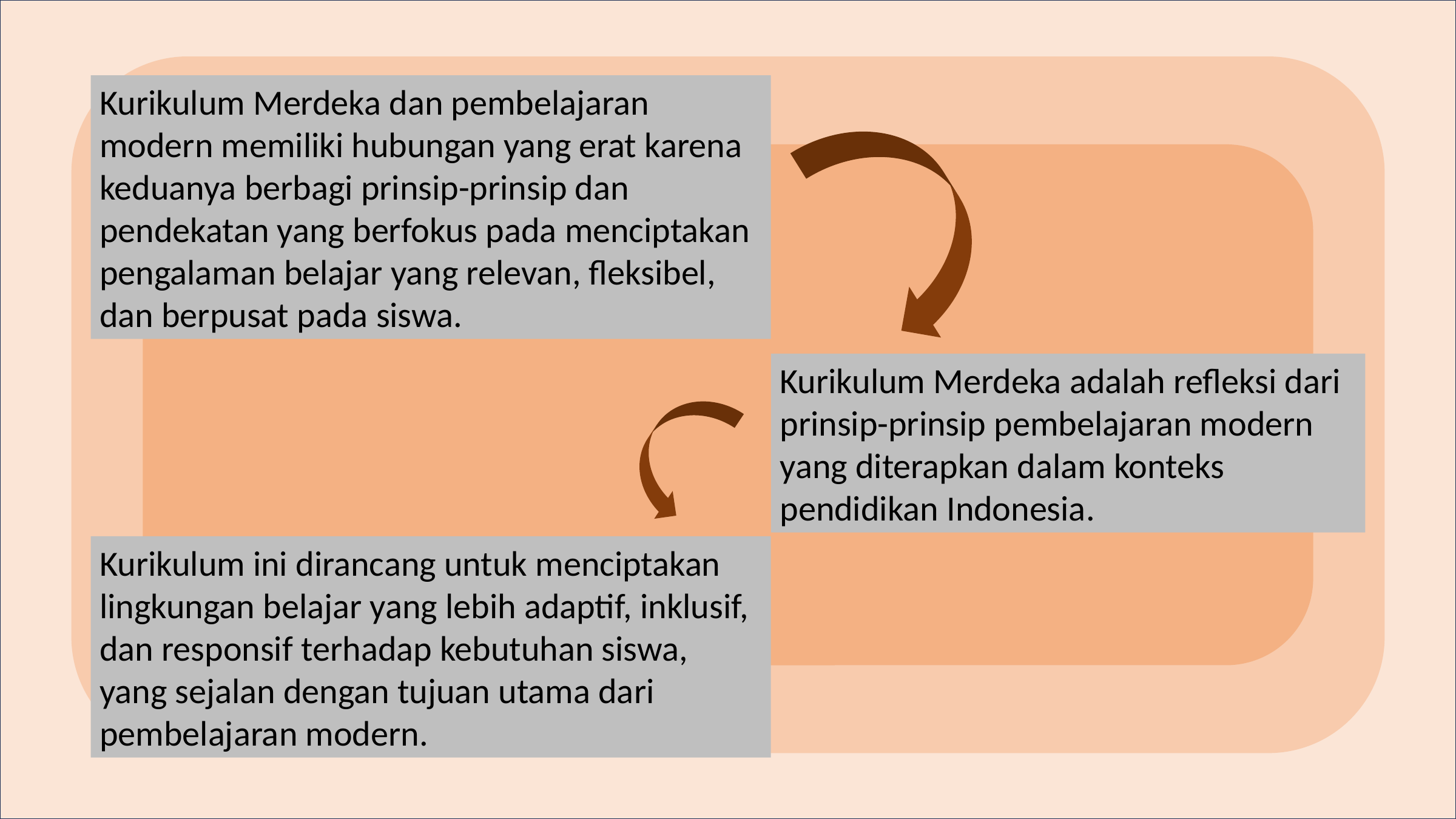

Kurikulum Merdeka dan pembelajaran modern memiliki hubungan yang erat karena keduanya berbagi prinsip-prinsip dan pendekatan yang berfokus pada menciptakan pengalaman belajar yang relevan, fleksibel, dan berpusat pada siswa.

Kurikulum Merdeka adalah refleksi dari prinsip-prinsip pembelajaran modern yang diterapkan dalam konteks pendidikan Indonesia.

Kurikulum ini dirancang untuk menciptakan lingkungan belajar yang lebih adaptif, inklusif, dan responsif terhadap kebutuhan siswa, yang sejalan dengan tujuan utama dari pembelajaran modern.